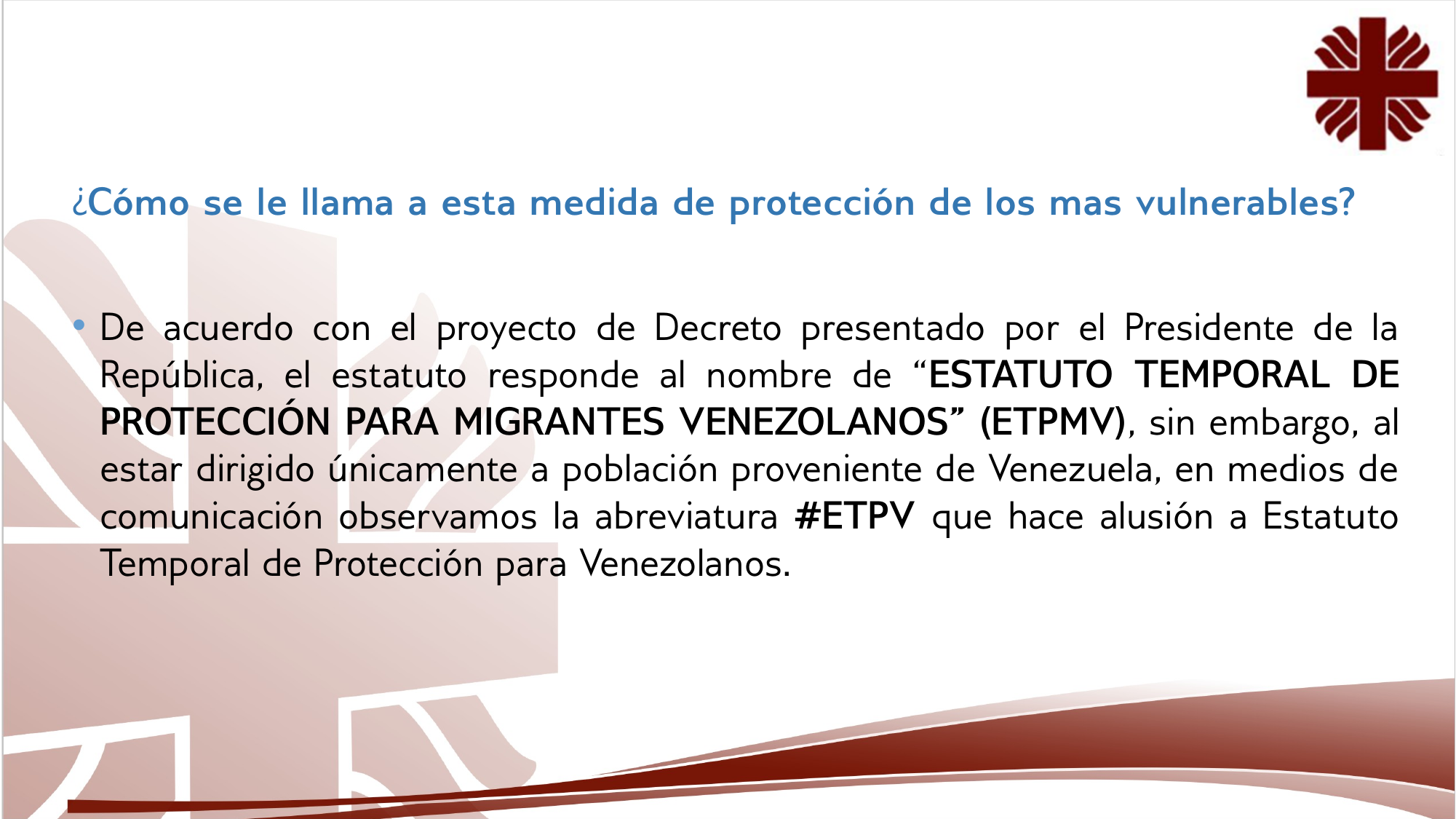

¿Cómo se le llama a esta medida de protección de los mas vulnerables?

De acuerdo con el proyecto de Decreto presentado por el Presidente de la República, el estatuto responde al nombre de “ESTATUTO TEMPORAL DE PROTECCIÓN PARA MIGRANTES VENEZOLANOS” (ETPMV), sin embargo, al estar dirigido únicamente a población proveniente de Venezuela, en medios de comunicación observamos la abreviatura #ETPV que hace alusión a Estatuto Temporal de Protección para Venezolanos.